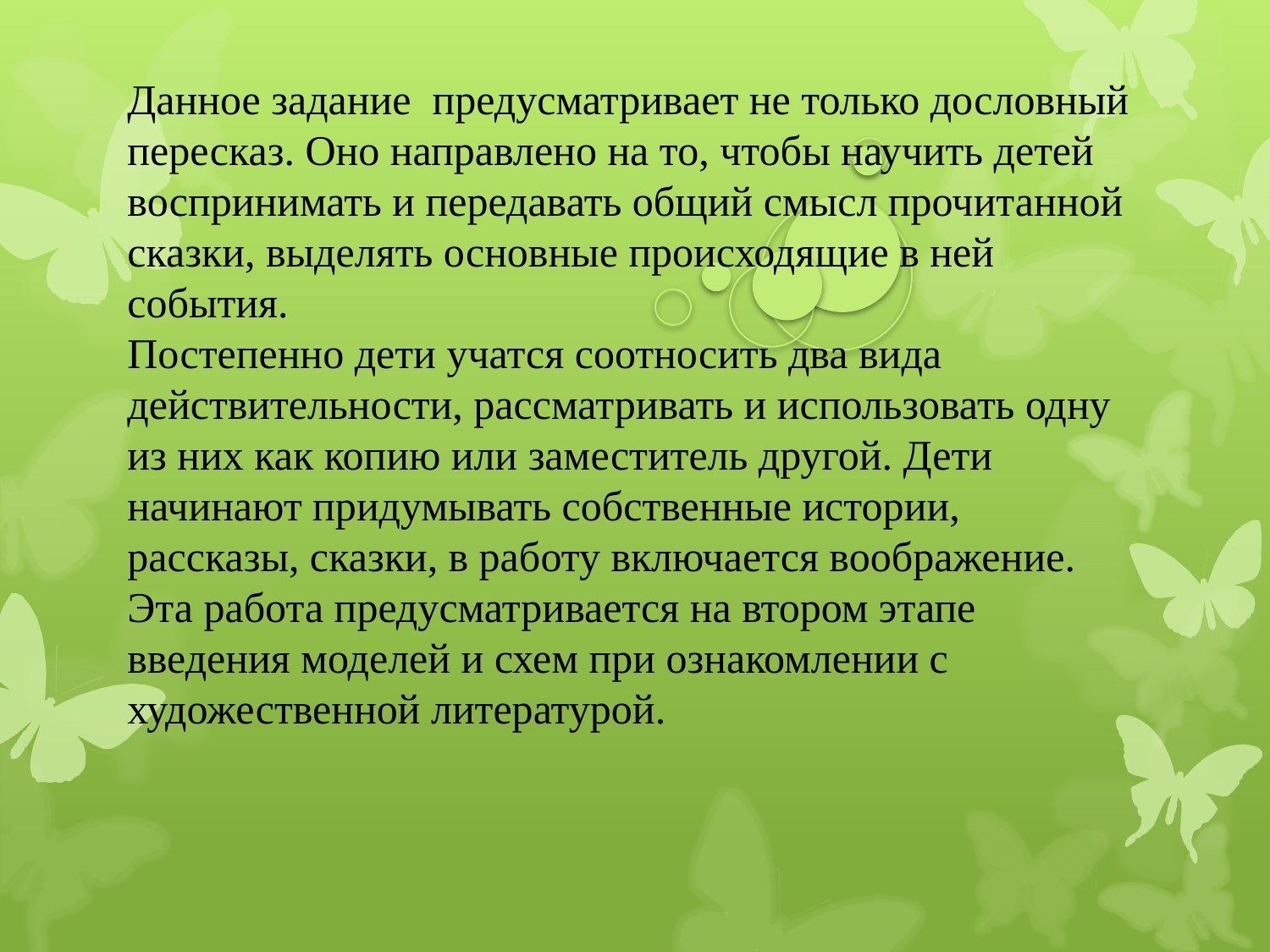

Данное задание  предусматривает не только дословный пересказ. Оно направлено на то, чтобы научить детей воспринимать и передавать общий смысл прочитанной сказки, выделять основные происходящие в ней события.
Постепенно дети учатся соотносить два вида действительности, рассматривать и использовать одну из них как копию или заместитель другой. Дети начинают придумывать собственные истории, рассказы, сказки, в работу включается воображение. Эта работа предусматривается на втором этапе введения моделей и схем при ознакомлении с художественной литературой.